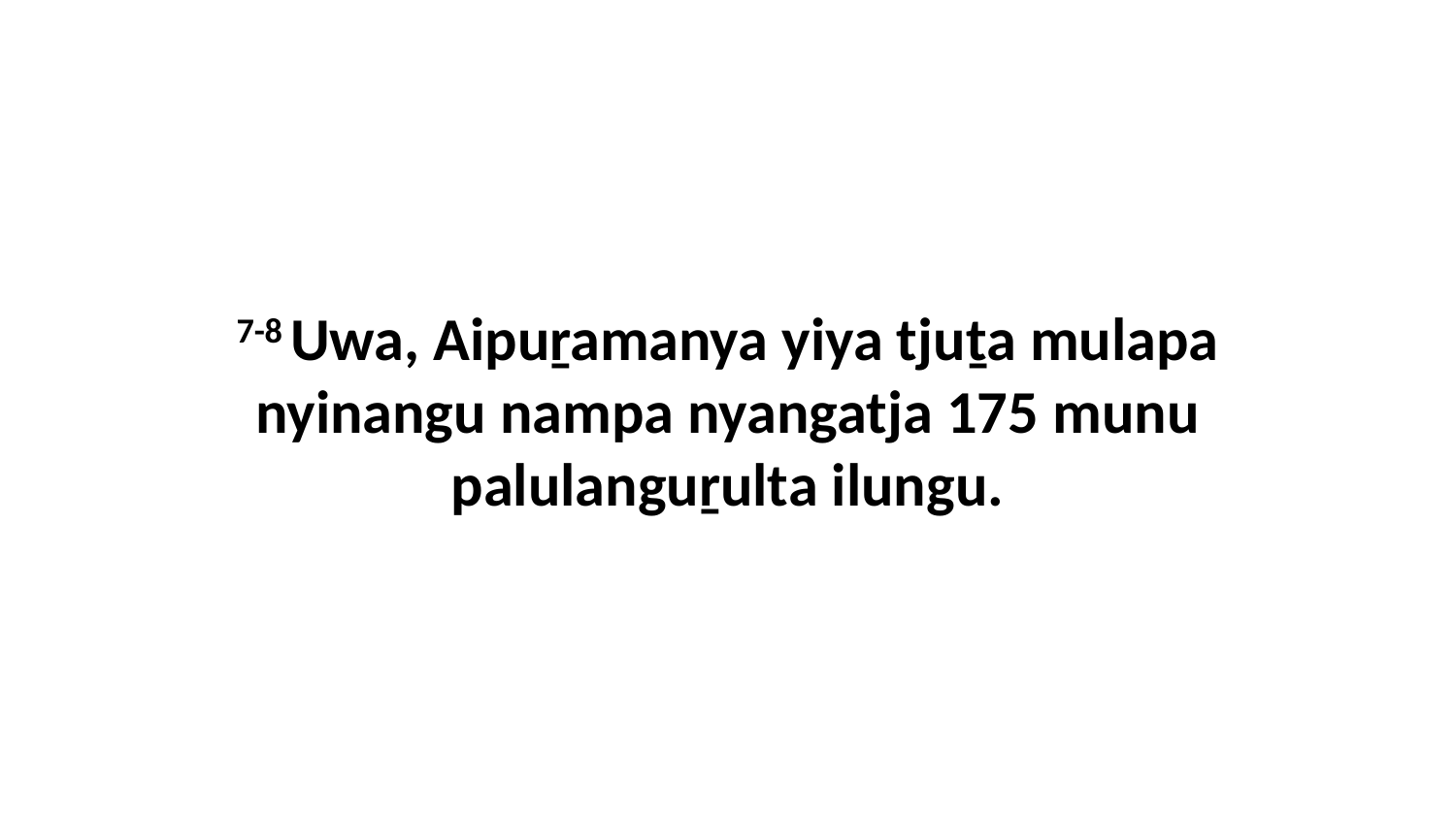

7-8 Uwa, Aipuṟamanya yiya tjuṯa mulapa nyinangu nampa nyangatja 175 munu palulanguṟulta ilungu.